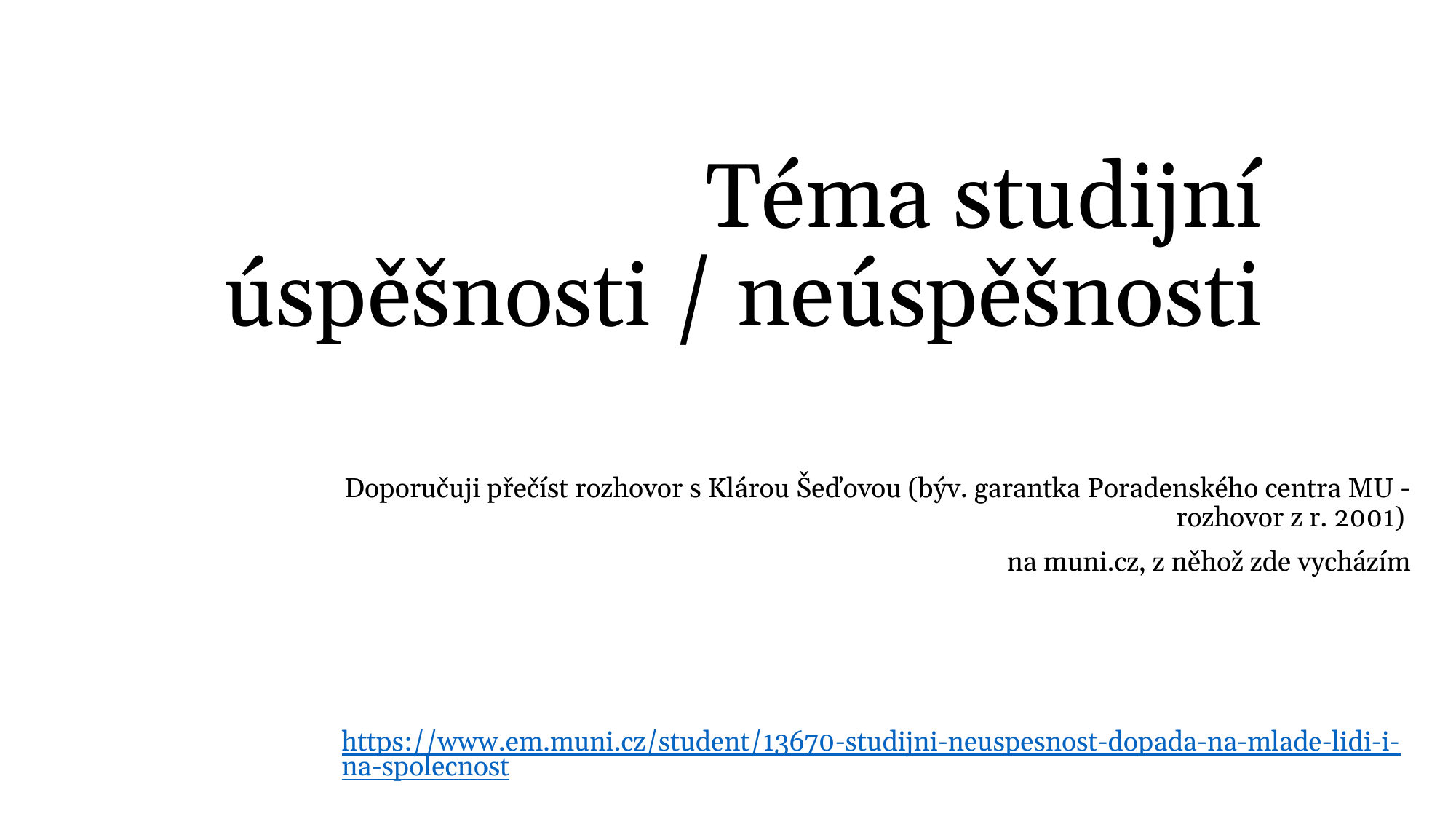

# Téma studijní úspěšnosti / neúspěšnosti
Doporučuji přečíst rozhovor s Klárou Šeďovou (býv. garantka Poradenského centra MU - rozhovor z r. 2001)
 na muni.cz, z něhož zde vycházím

https://www.em.muni.cz/student/13670-studijni-neuspesnost-dopada-na-mlade-lidi-i-na-spolecnost